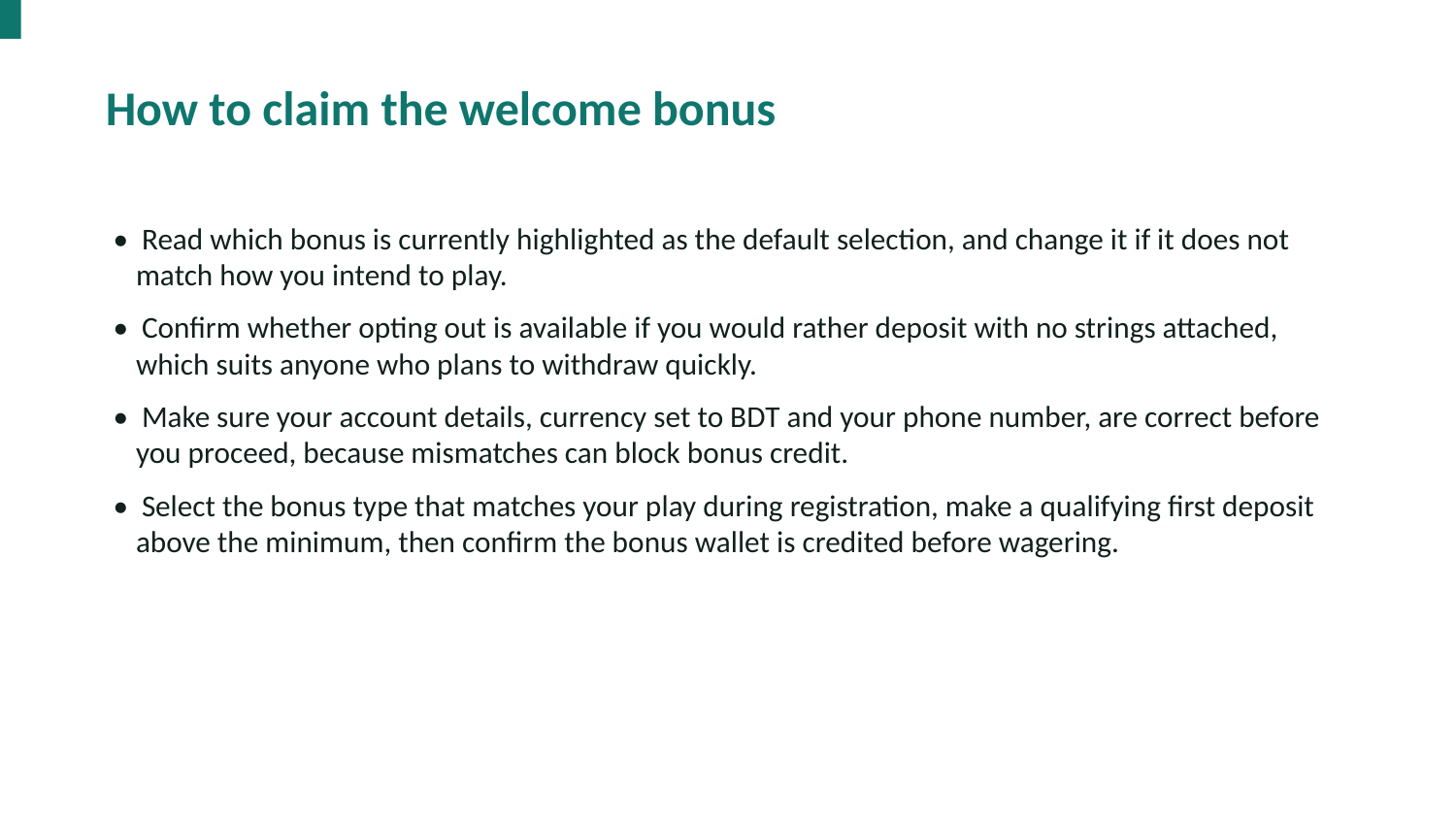

How to claim the welcome bonus
•  Read which bonus is currently highlighted as the default selection, and change it if it does not match how you intend to play.
•  Confirm whether opting out is available if you would rather deposit with no strings attached, which suits anyone who plans to withdraw quickly.
•  Make sure your account details, currency set to BDT and your phone number, are correct before you proceed, because mismatches can block bonus credit.
•  Select the bonus type that matches your play during registration, make a qualifying first deposit above the minimum, then confirm the bonus wallet is credited before wagering.